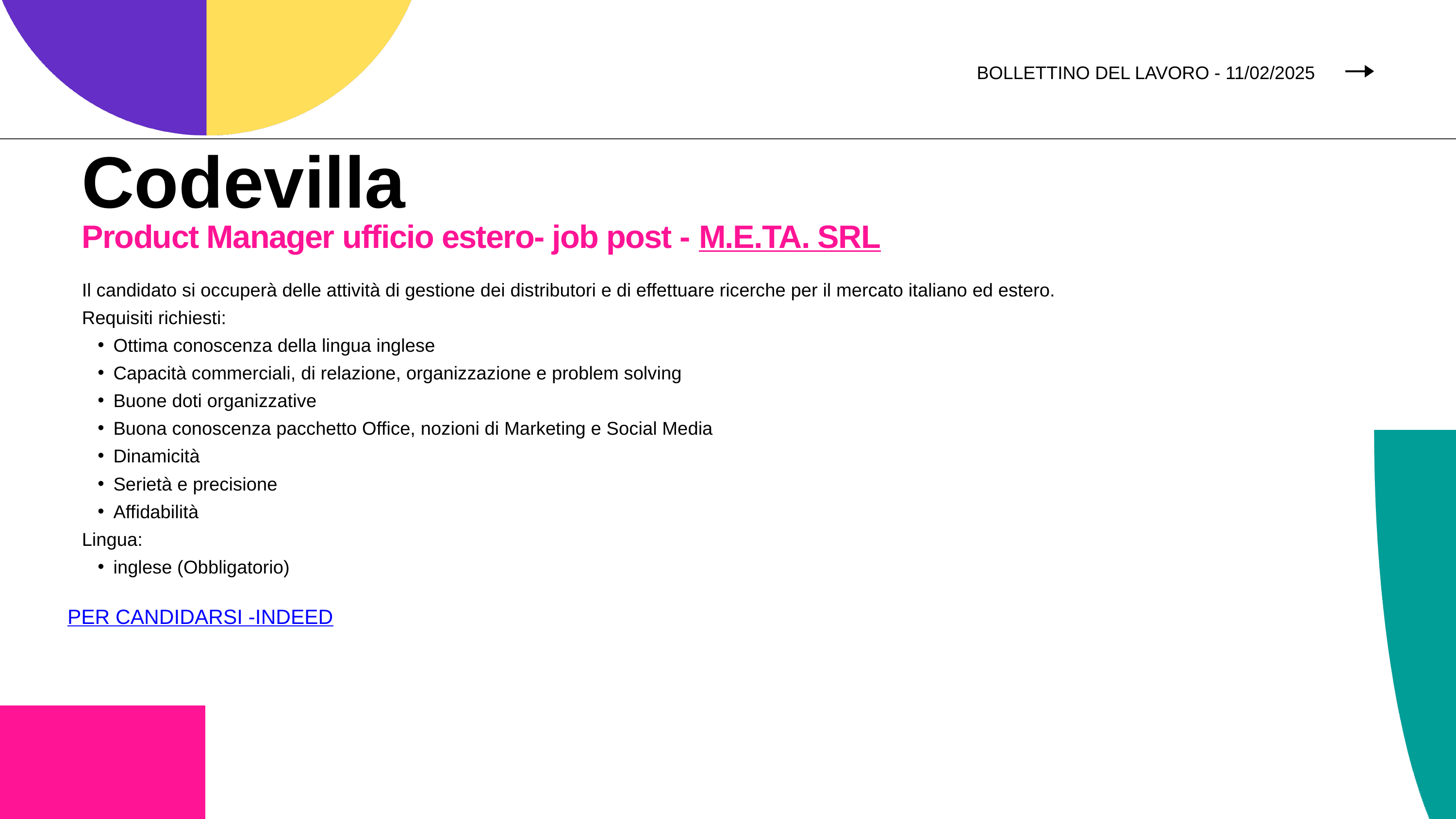

BOLLETTINO DEL LAVORO - 11/02/2025

Codevilla
Product Manager ufficio estero- job post - M.E.TA. SRL

Il candidato si occuperà delle attività di gestione dei distributori e di effettuare ricerche per il mercato italiano ed estero.
Requisiti richiesti:
Ottima conoscenza della lingua inglese
Capacità commerciali, di relazione, organizzazione e problem solving
Buone doti organizzative
Buona conoscenza pacchetto Office, nozioni di Marketing e Social Media
Dinamicità
Serietà e precisione
Affidabilità
Lingua:
inglese (Obbligatorio)

PER CANDIDARSI -INDEED